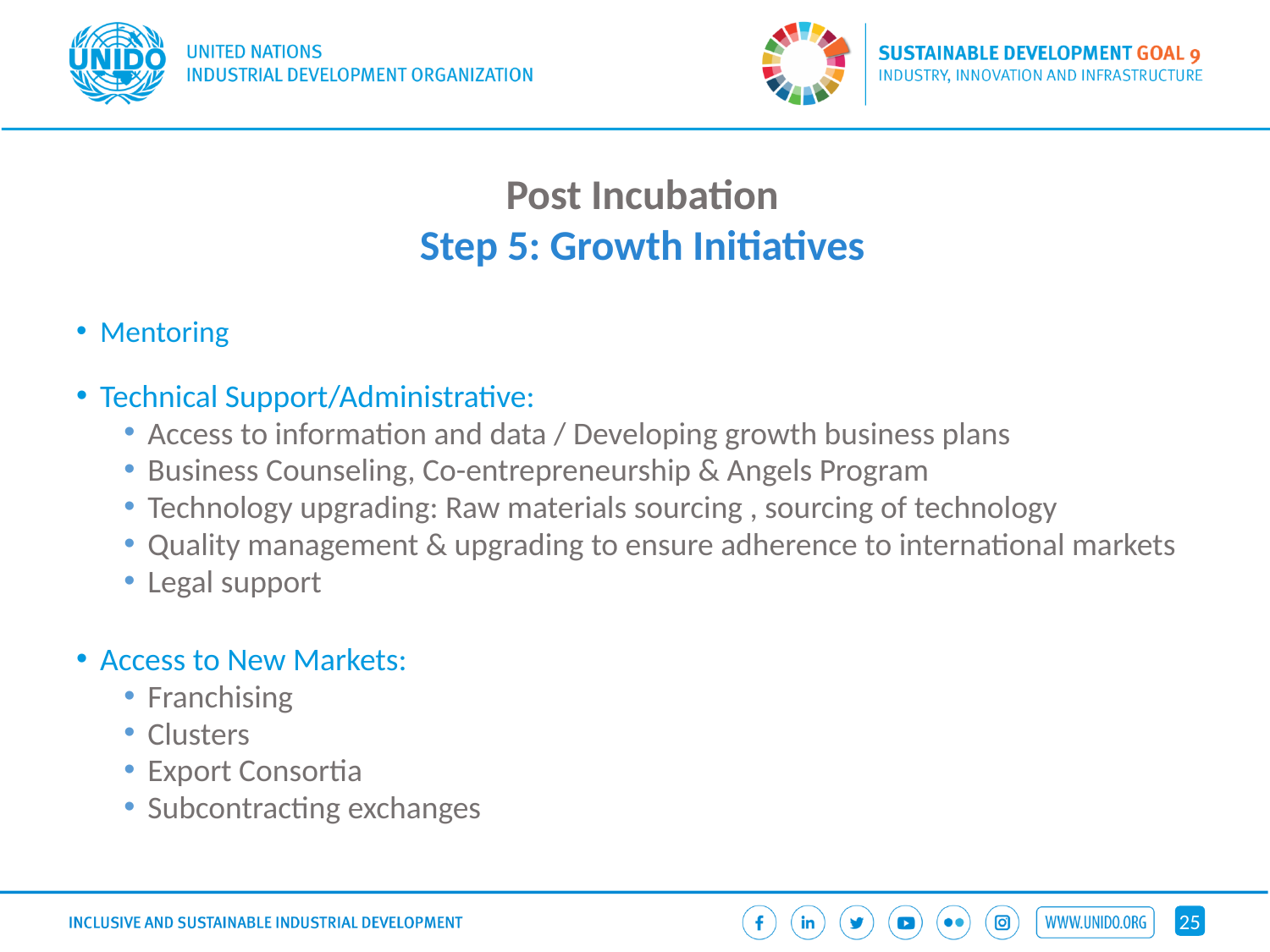

Post Incubation
Step 5: Growth Initiatives
Mentoring

Technical Support/Administrative:
Access to information and data / Developing growth business plans
Business Counseling, Co-entrepreneurship & Angels Program
Technology upgrading: Raw materials sourcing , sourcing of technology
Quality management & upgrading to ensure adherence to international markets
Legal support

Access to New Markets:
Franchising
Clusters
Export Consortia
Subcontracting exchanges